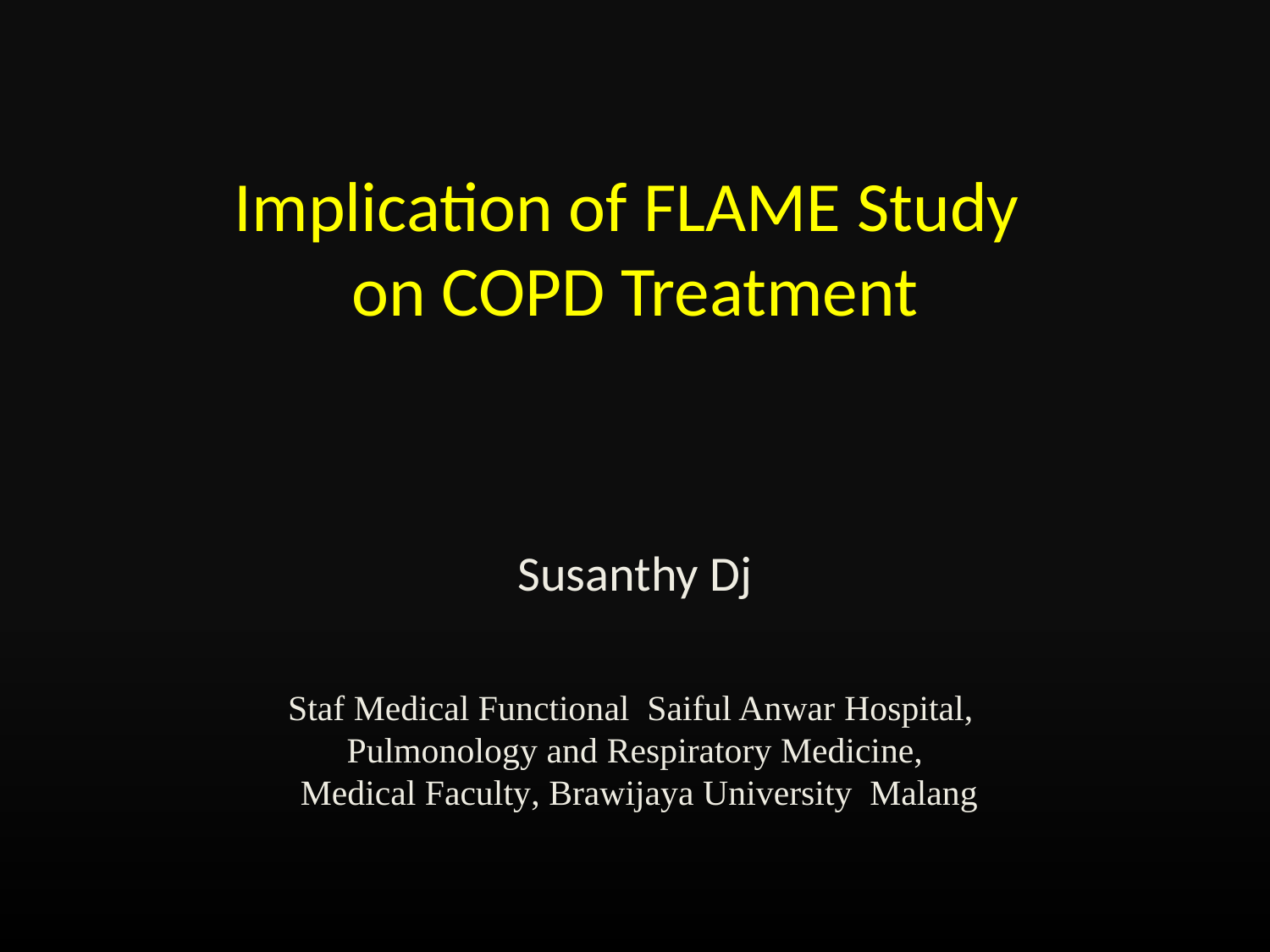

# Implication of FLAME Study on COPD Treatment Susanthy Dj Staf Medical Functional  Saiful Anwar Hospital, Pulmonology and Respiratory Medicine, Medical Faculty, Brawijaya University  Malang